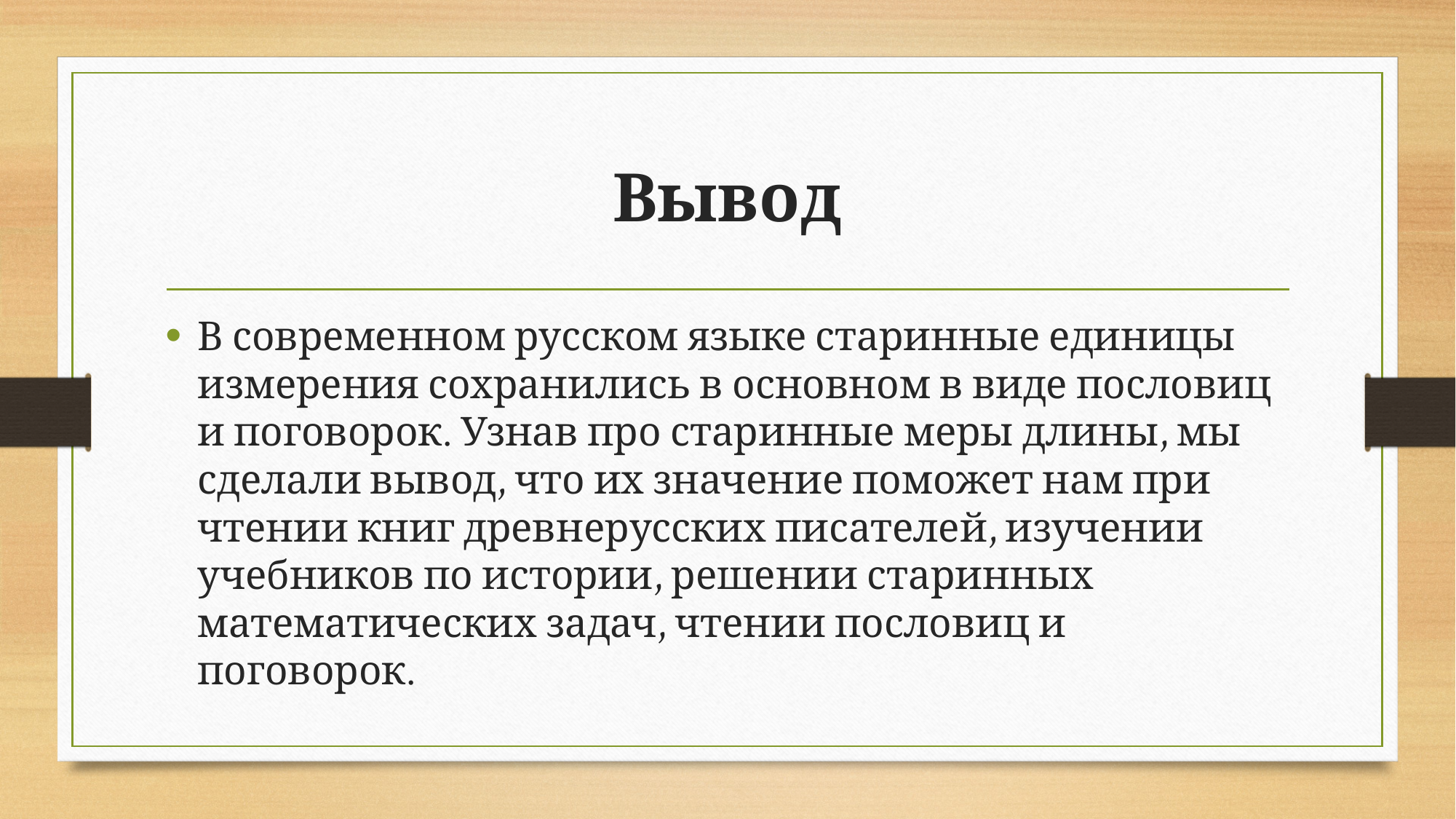

# Вывод
В современном русском языке старинные единицы измерения сохранились в основном в виде пословиц и поговорок. Узнав про старинные меры длины, мы сделали вывод, что их значение поможет нам при чтении книг древнерусских писателей, изучении учебников по истории, решении старинных математических задач, чтении пословиц и поговорок.